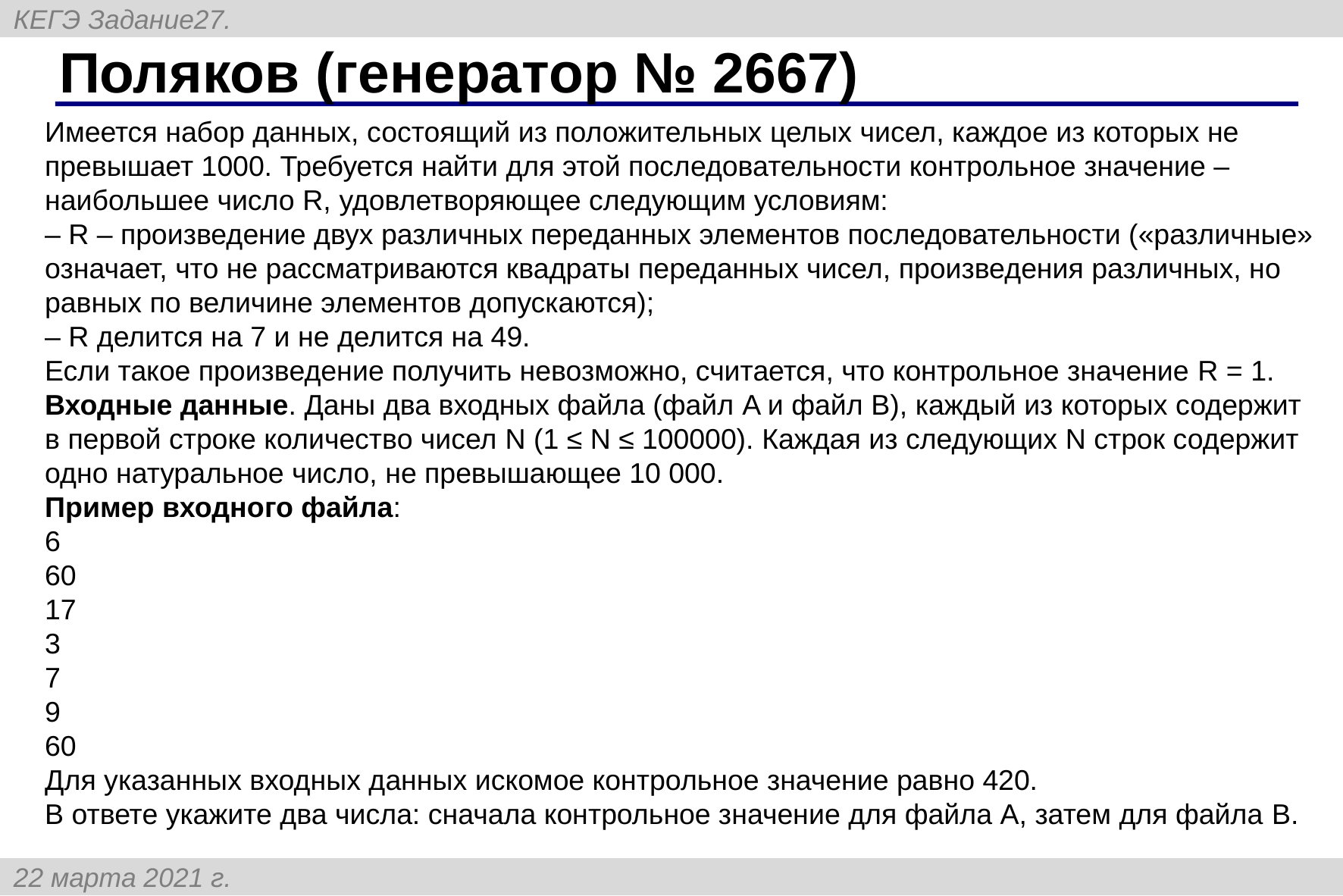

# Поляков (генератор № 2667)
Имеется набор данных, состоящий из положительных целых чисел, каждое из которых не превышает 1000. Требуется найти для этой последовательности контрольное значение – наибольшее число R, удовлетворяющее следующим условиям:
– R – произведение двух различных переданных элементов последовательности («различные» означает, что не рассматриваются квадраты переданных чисел, произведения различных, но равных по величине элементов допускаются);
– R делится на 7 и не делится на 49.
Если такое произведение получить невозможно, считается, что контрольное значение R = 1.
Входные данные. Даны два входных файла (файл A и файл B), каждый из которых содержит в первой строке количество чисел N (1 ≤ N ≤ 100000). Каждая из следующих N строк содержит одно натуральное число, не превышающее 10 000.
Пример входного файла:
6
60
17
3
7
9
60
Для указанных входных данных искомое контрольное значение равно 420.
В ответе укажите два числа: сначала контрольное значение для файла А, затем для файла B.